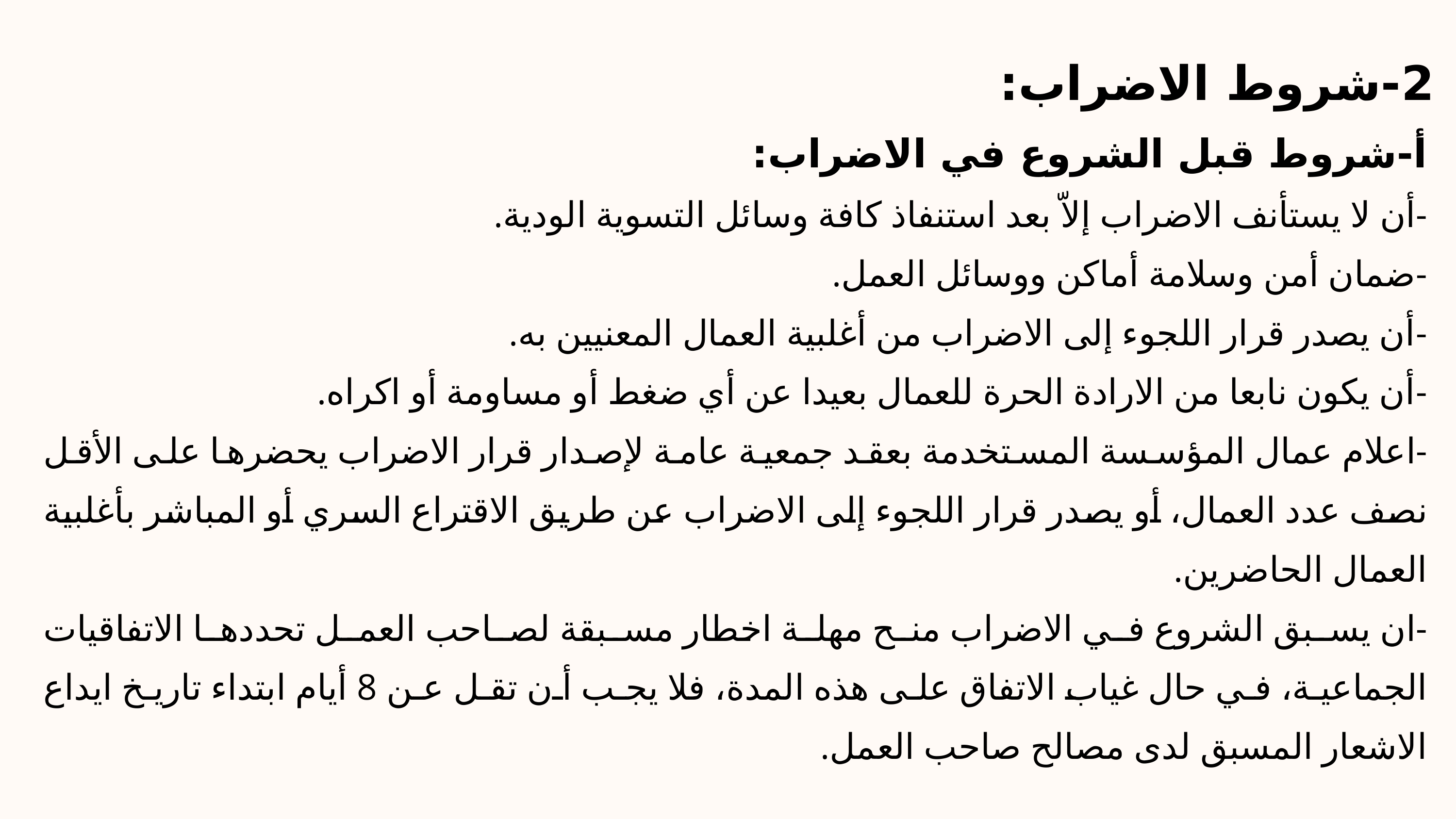

2-شروط الاضراب:
أ-شروط قبل الشروع في الاضراب:
-أن لا يستأنف الاضراب إلاّ بعد استنفاذ كافة وسائل التسوية الودية.
-ضمان أمن وسلامة أماكن ووسائل العمل.
-أن يصدر قرار اللجوء إلى الاضراب من أغلبية العمال المعنيين به.
-أن يكون نابعا من الارادة الحرة للعمال بعيدا عن أي ضغط أو مساومة أو اكراه.
-اعلام عمال المؤسسة المستخدمة بعقد جمعية عامة لإصدار قرار الاضراب يحضرها على الأقل نصف عدد العمال، أو يصدر قرار اللجوء إلى الاضراب عن طريق الاقتراع السري أو المباشر بأغلبية العمال الحاضرين.
-ان يسبق الشروع في الاضراب منح مهلة اخطار مسبقة لصاحب العمل تحددها الاتفاقيات الجماعية، في حال غياب الاتفاق على هذه المدة، فلا يجب أن تقل عن 8 أيام ابتداء تاريخ ايداع الاشعار المسبق لدى مصالح صاحب العمل.